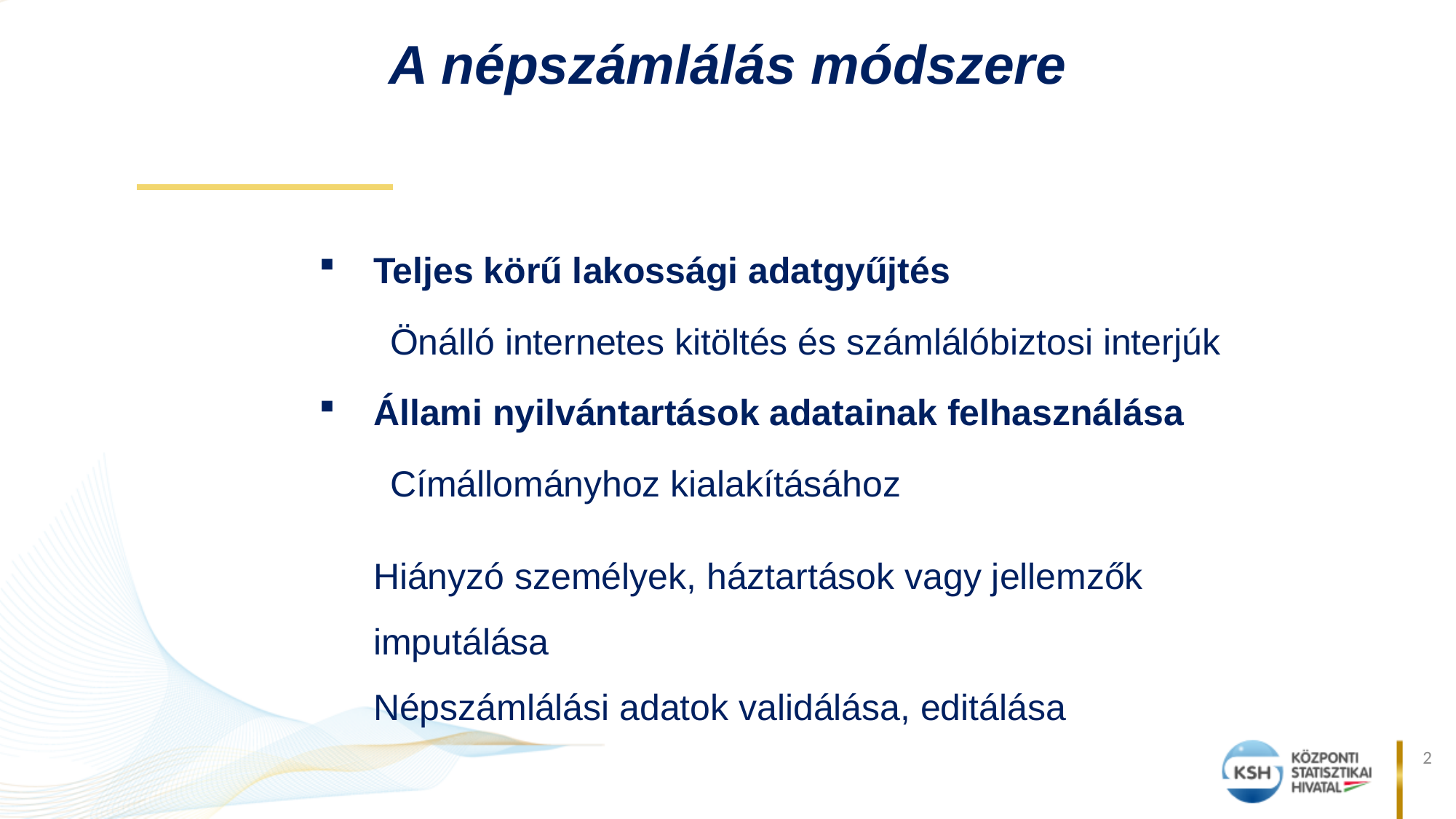

A népszámlálás módszere
Teljes körű lakossági adatgyűjtés
       Önálló internetes kitöltés és számlálóbiztosi interjúk
Állami nyilvántartások adatainak felhasználása
       Címállományhoz kialakításához
Hiányzó személyek, háztartások vagy jellemzők imputálása
Népszámlálási adatok validálása, editálása

2